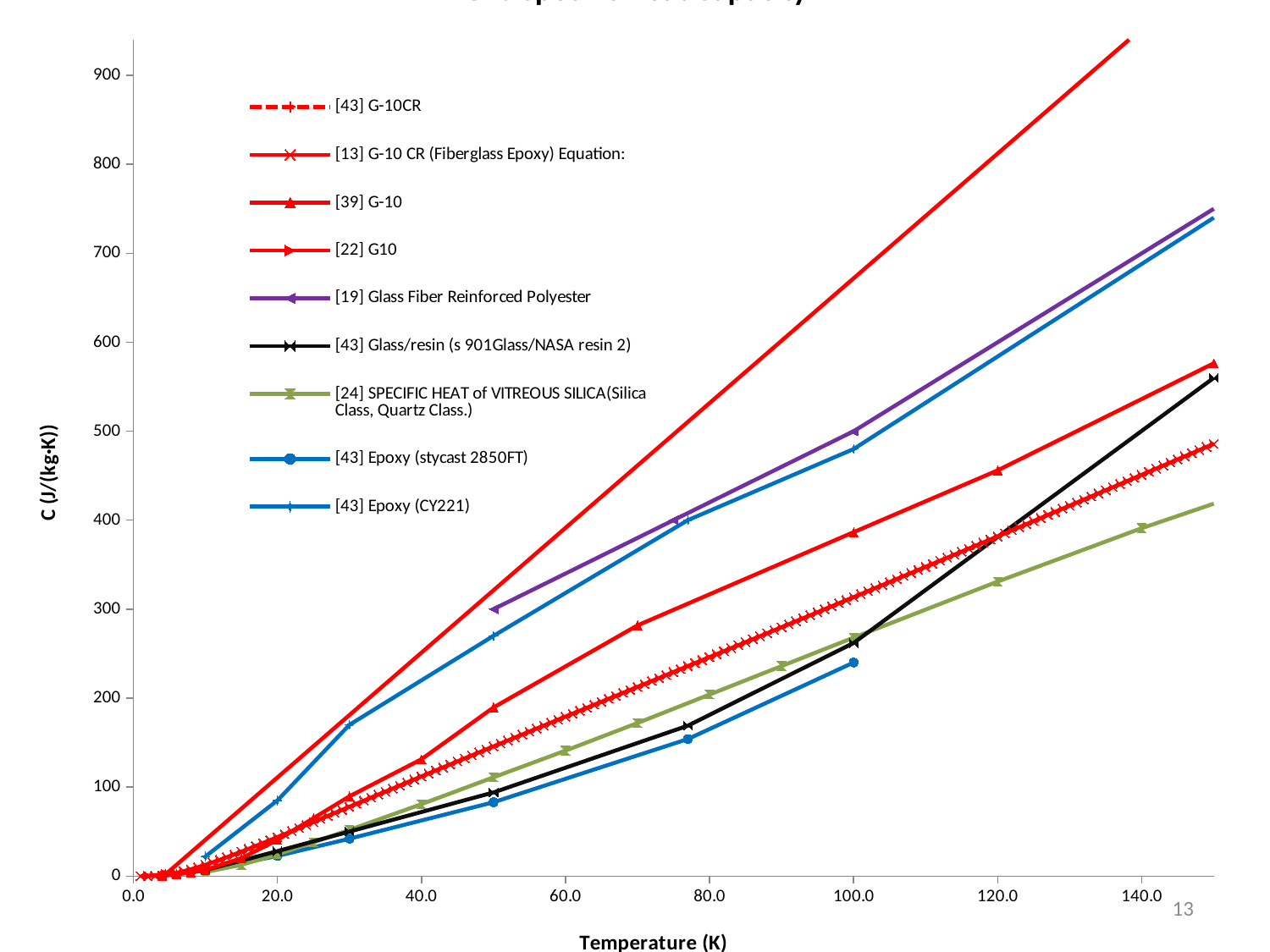

### Chart: G10 Specific Heat Capacity

| Category | [43] G-10CR | [13] G-10 CR (Fiberglass Epoxy) Equation: | [39] G-10 | [22] G10 | [19] Glass Fiber Reinforced Polyester | [43] Glass/resin (s 901Glass/NASA resin 2) | [24] SPECIFIC HEAT of VITREOUS SILICA(Silica Class, Quartz Class.) | [43] Epoxy (stycast 2850FT) | [43] Epoxy (CY221) |
|---|---|---|---|---|---|---|---|---|---|
13